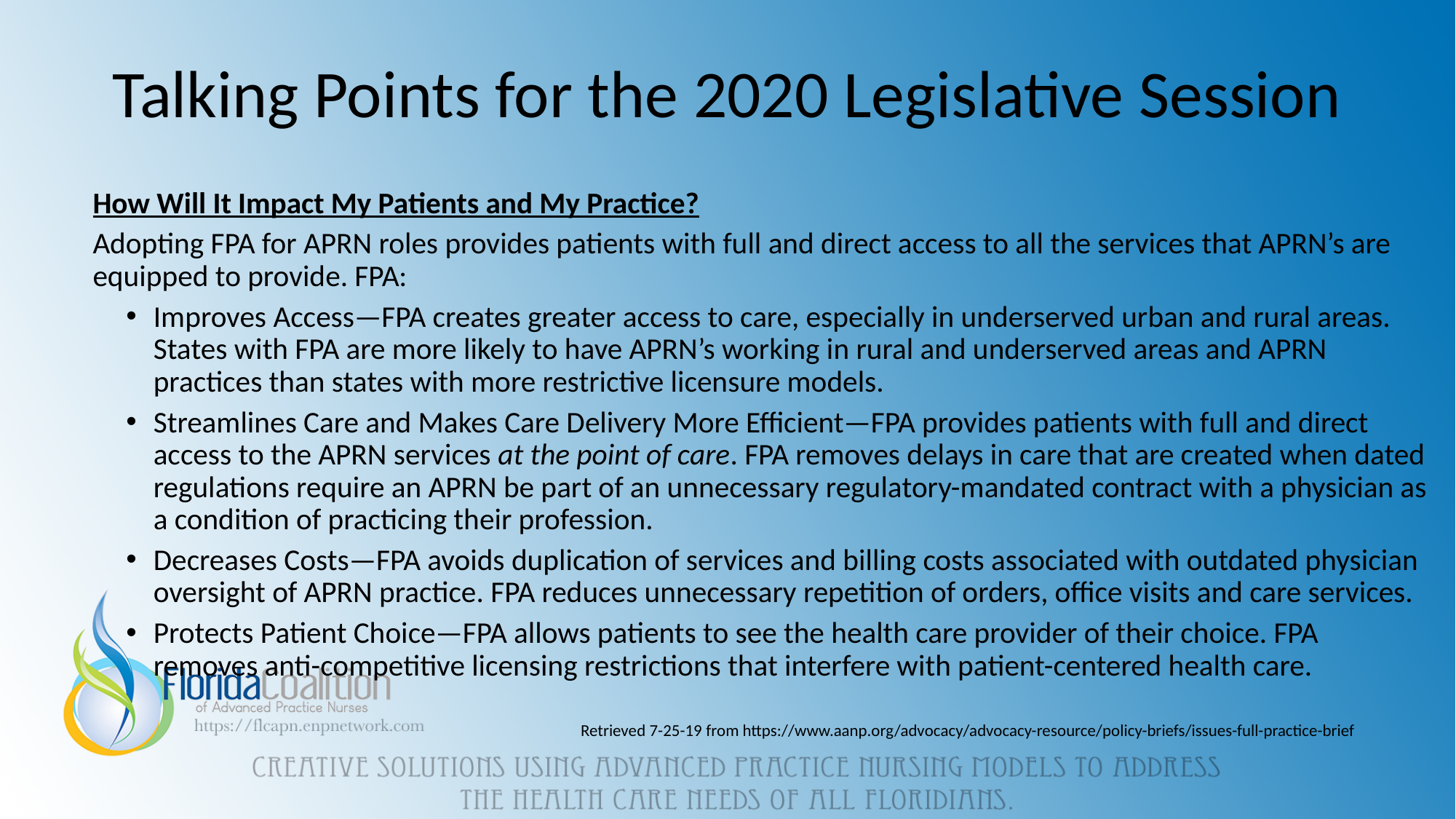

# Talking Points for the 2020 Legislative Session
How Will It Impact My Patients and My Practice?
Adopting FPA for APRN roles provides patients with full and direct access to all the services that APRN’s are equipped to provide. FPA:
Improves Access—FPA creates greater access to care, especially in underserved urban and rural areas. States with FPA are more likely to have APRN’s working in rural and underserved areas and APRN practices than states with more restrictive licensure models.
Streamlines Care and Makes Care Delivery More Efficient—FPA provides patients with full and direct access to the APRN services at the point of care. FPA removes delays in care that are created when dated regulations require an APRN be part of an unnecessary regulatory-mandated contract with a physician as a condition of practicing their profession.
Decreases Costs—FPA avoids duplication of services and billing costs associated with outdated physician oversight of APRN practice. FPA reduces unnecessary repetition of orders, office visits and care services.
Protects Patient Choice—FPA allows patients to see the health care provider of their choice. FPA removes anti-competitive licensing restrictions that interfere with patient-centered health care.

Retrieved 7-25-19 from https://www.aanp.org/advocacy/advocacy-resource/policy-briefs/issues-full-practice-brief